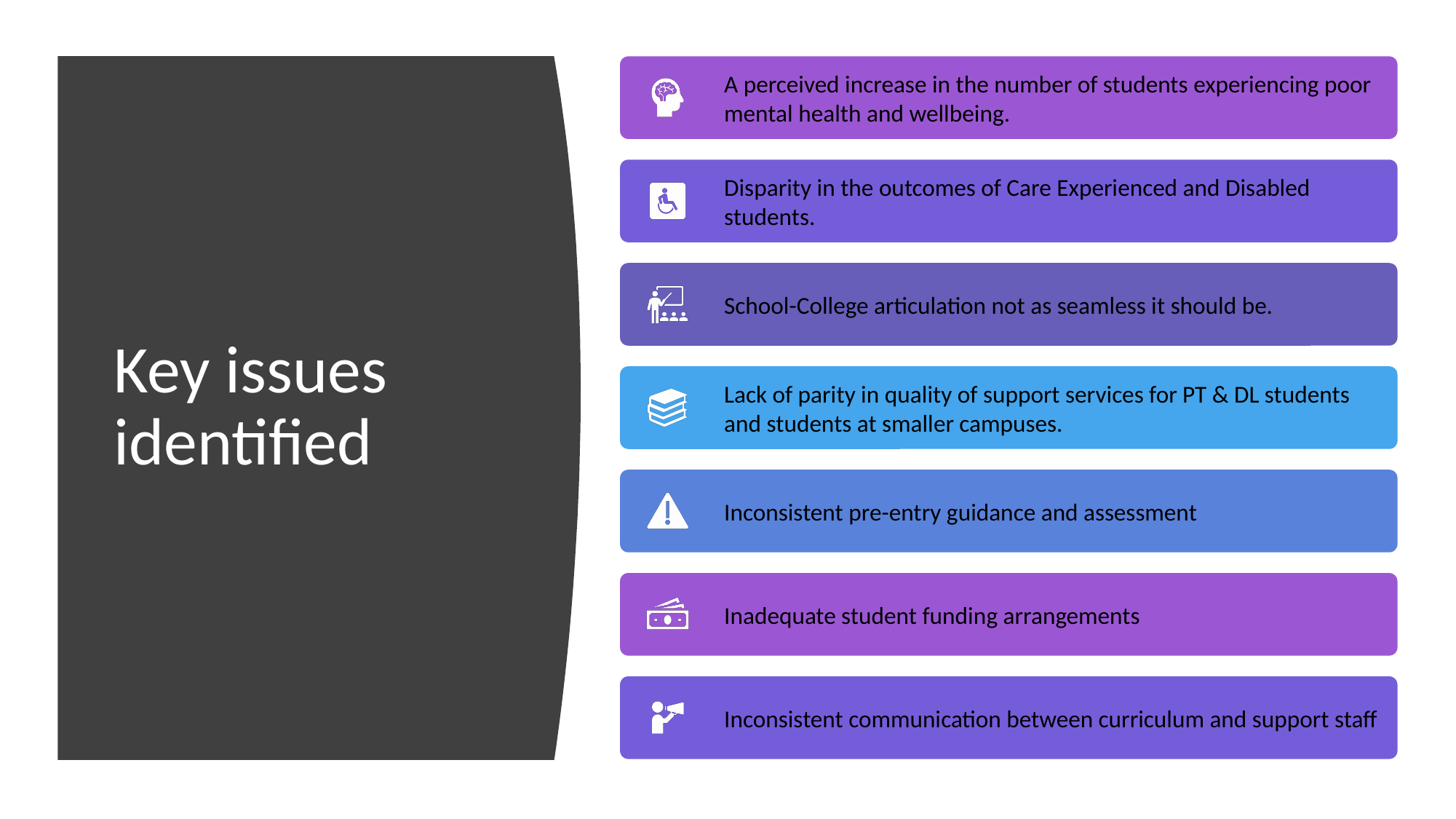

A perceived increase in the number of students experiencing poor mental health and wellbeing.
Disparity in the outcomes of Care Experienced and Disabled students.
School-College articulation not as seamless it should be.
Lack of parity in quality of support services for PT & DL students and students at smaller campuses.
Inconsistent pre-entry guidance and assessment
Inadequate student funding arrangements
Inconsistent communication between curriculum and support staff

# Key issues identified